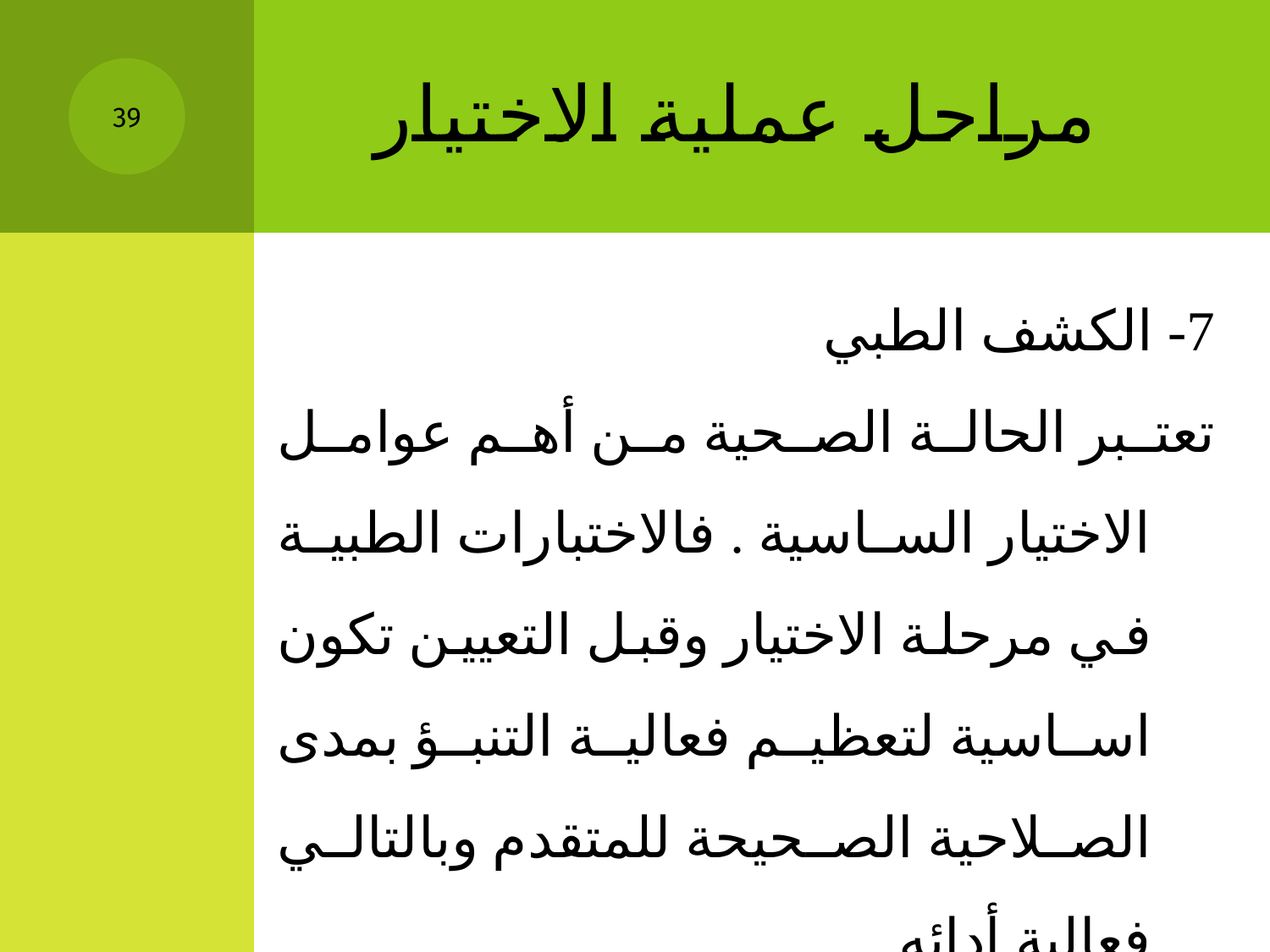

# مراحل عملية الاختيار
39
7- الكشف الطبي
	تعتبر الحالة الصحية من أهم عوامل الاختيار الساسية . فالاختبارات الطبية في مرحلة الاختيار وقبل التعيين تكون اساسية لتعظيم فعالية التنبؤ بمدى الصلاحية الصحيحة للمتقدم وبالتالي فعالية أدائه.